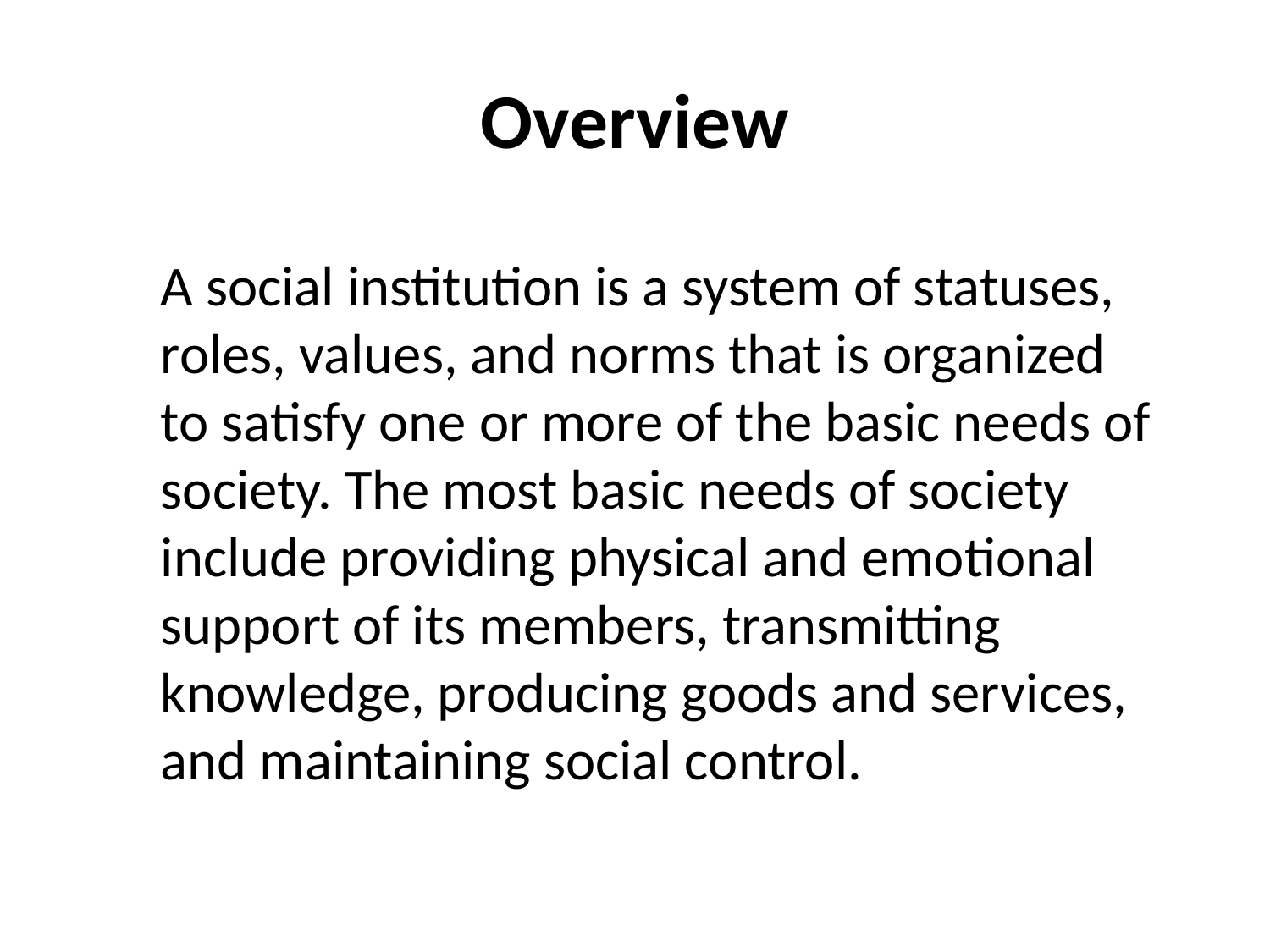

# Overview
A social institution is a system of statuses, roles, values, and norms that is organized to satisfy one or more of the basic needs of society. The most basic needs of society include providing physical and emotional support of its members, transmitting knowledge, producing goods and services, and maintaining social control.